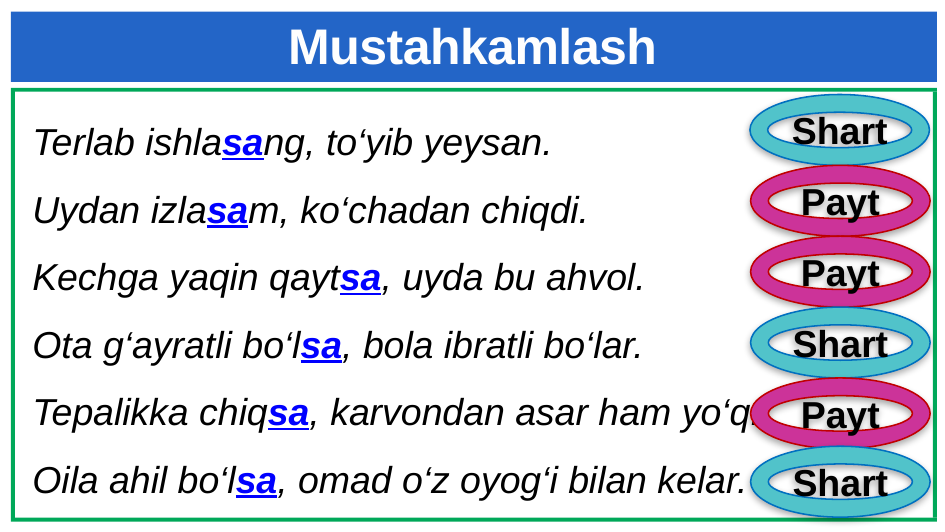

# Mustahkamlash
Terlab ishlasang, to‘yib yeysan.
Uydan izlasam, ko‘chadan chiqdi.
Kechga yaqin qaytsa, uyda bu ahvol.
Ota g‘ayratli bo‘lsa, bola ibratli bo‘lar.
Tepalikka chiqsa, karvondan asar ham yo‘q.
Oila ahil bo‘lsa, omad o‘z oyog‘i bilan kelar.
Shart
Payt
Payt
Shart
Payt
Shart